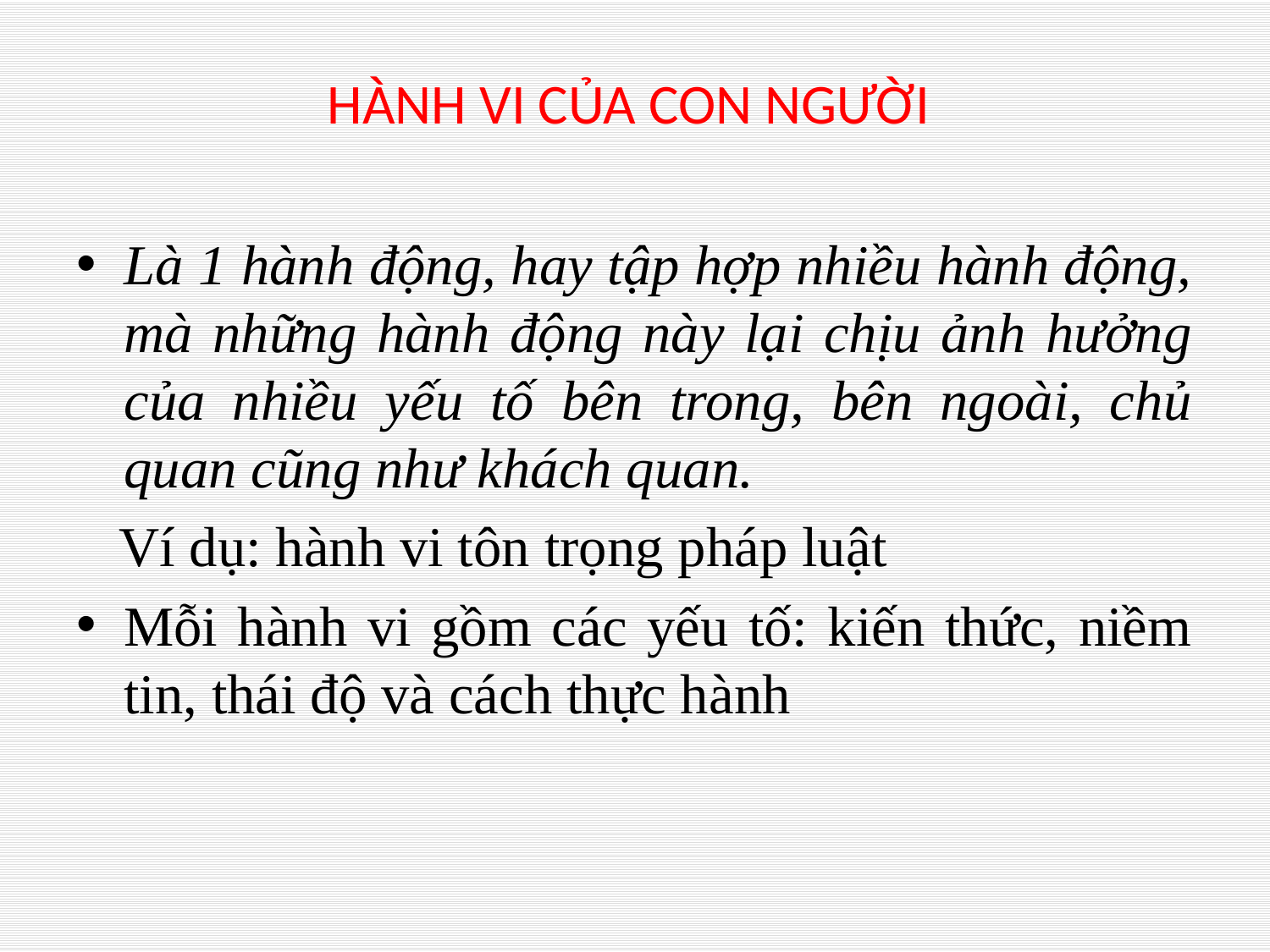

# HÀNH VI CỦA CON NGƯỜI
Là 1 hành động, hay tập hợp nhiều hành động, mà những hành động này lại chịu ảnh hưởng của nhiều yếu tố bên trong, bên ngoài, chủ quan cũng như khách quan.
   Ví dụ: hành vi tôn trọng pháp luật
Mỗi hành vi gồm các yếu tố: kiến thức, niềm tin, thái độ và cách thực hành